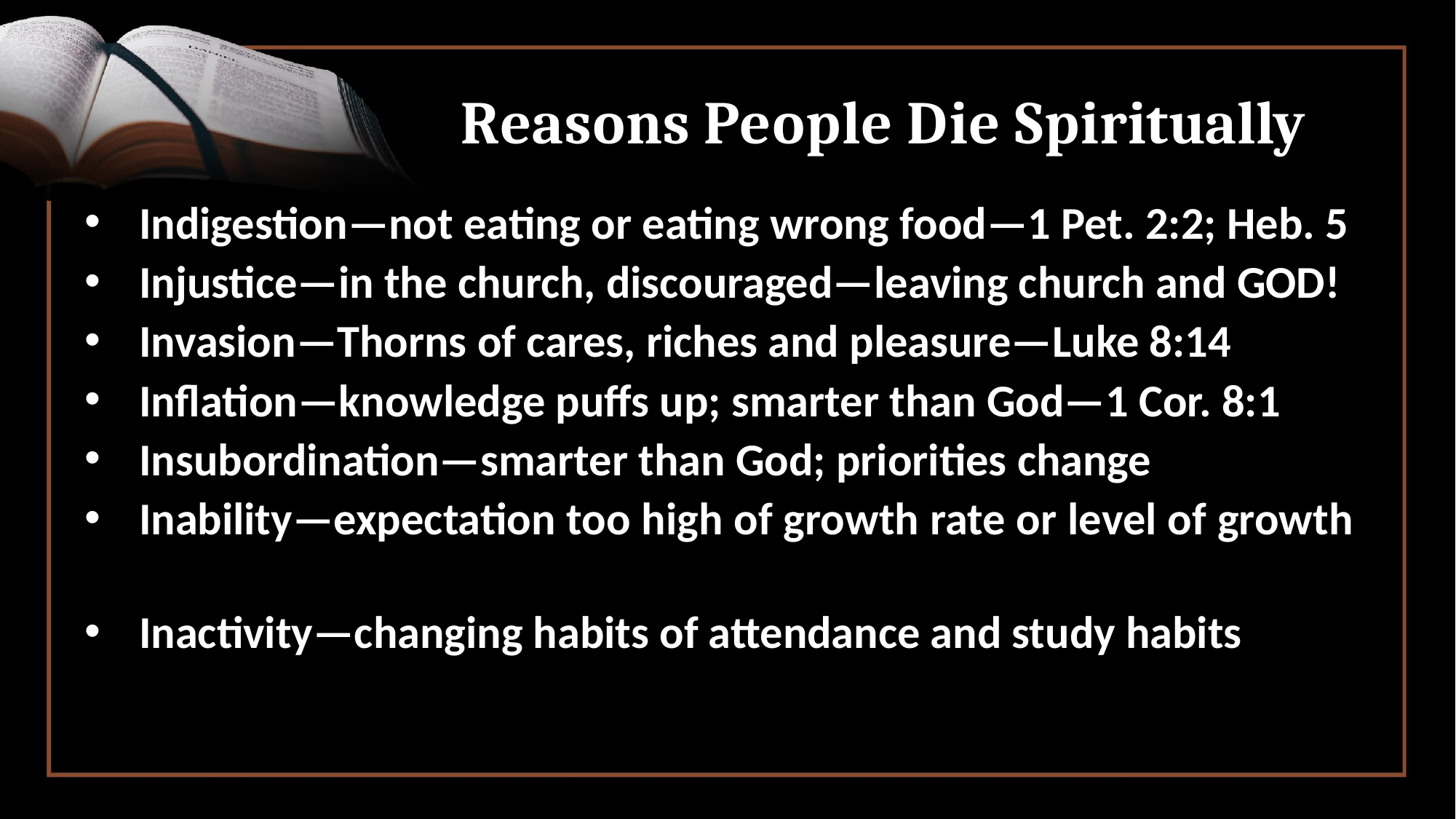

# Reasons People Die Spiritually
Indigestion—not eating or eating wrong food—1 Pet. 2:2; Heb. 5
Injustice—in the church, discouraged—leaving church and GOD!
Invasion—Thorns of cares, riches and pleasure—Luke 8:14
Inflation—knowledge puffs up; smarter than God—1 Cor. 8:1
Insubordination—smarter than God; priorities change
Inability—expectation too high of growth rate or level of growth
Inactivity—changing habits of attendance and study habits